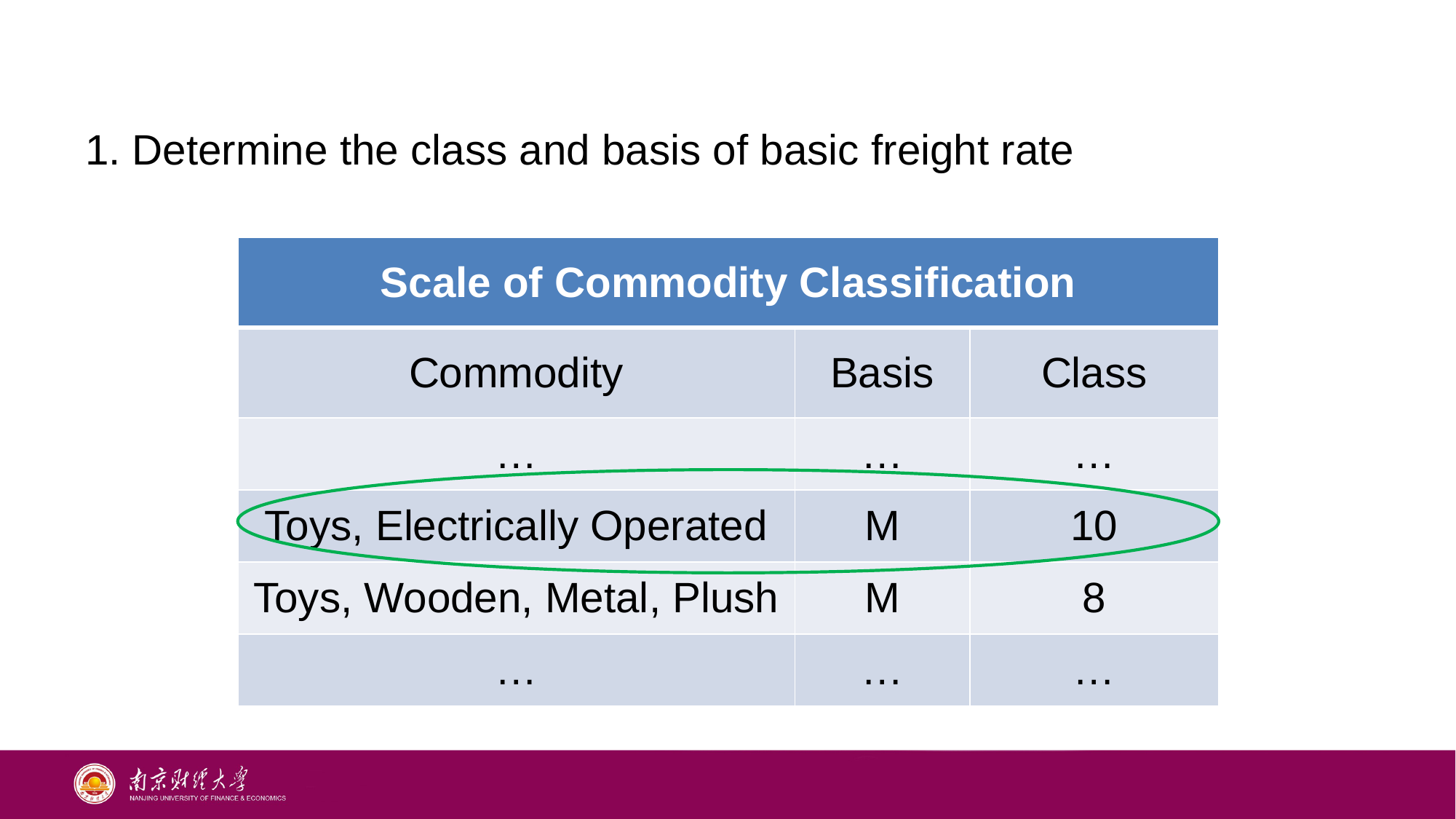

1. Determine the class and basis of basic freight rate
| Scale of Commodity Classification |  |  |
| --- | --- | --- |
| Commodity | Basis | Class |
| … | … | … |
| Toys, Electrically Operated | M | 10 |
| Toys, Wooden, Metal, Plush | M | 8 |
| … | … | … |

11